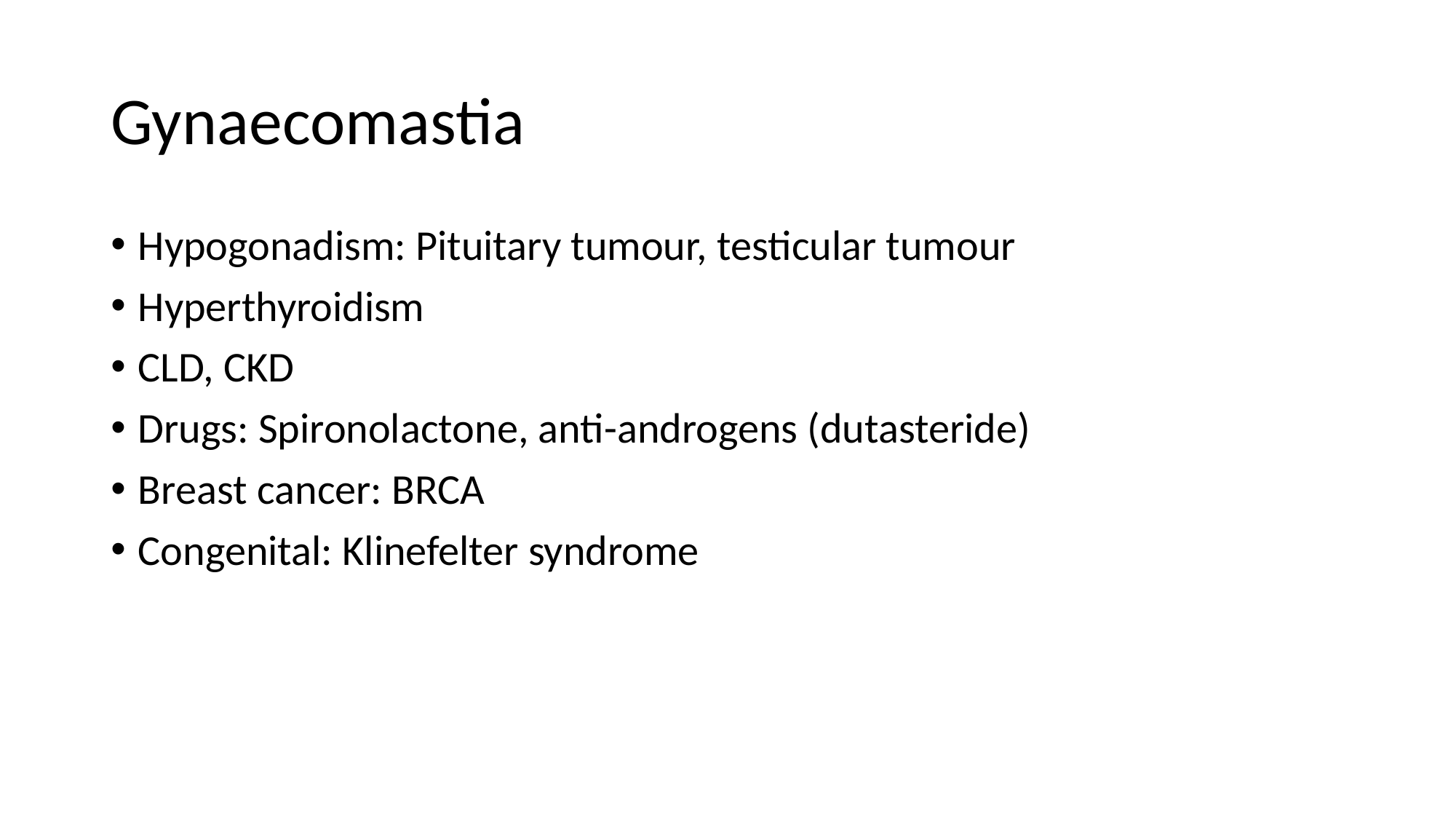

# Gynaecomastia
Hypogonadism: Pituitary tumour, testicular tumour
Hyperthyroidism
CLD, CKD
Drugs: Spironolactone, anti-androgens (dutasteride)
Breast cancer: BRCA
Congenital: Klinefelter syndrome